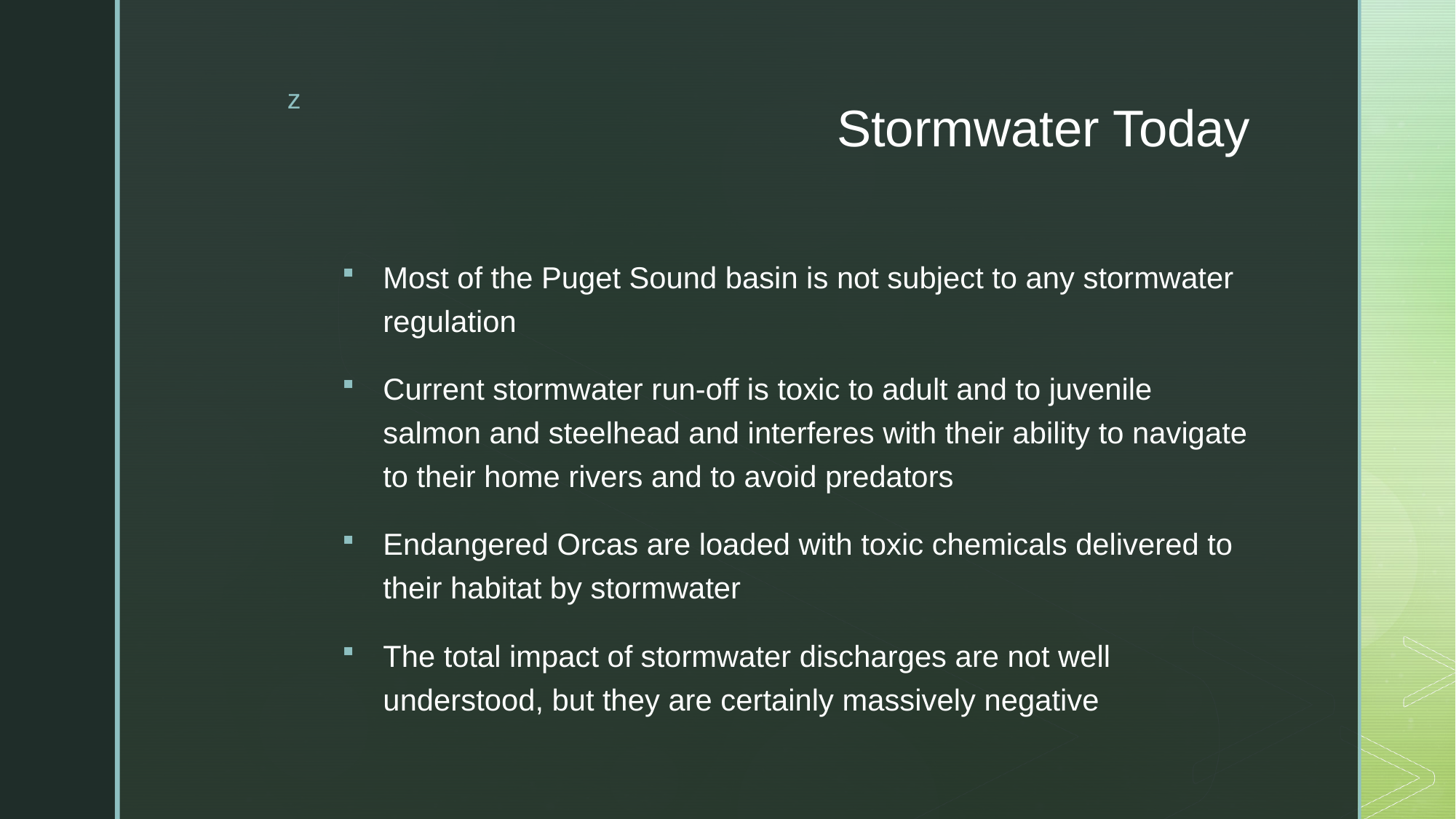

# Stormwater Today
Most of the Puget Sound basin is not subject to any stormwater regulation
Current stormwater run-off is toxic to adult and to juvenile salmon and steelhead and interferes with their ability to navigate to their home rivers and to avoid predators
Endangered Orcas are loaded with toxic chemicals delivered to their habitat by stormwater
The total impact of stormwater discharges are not well understood, but they are certainly massively negative